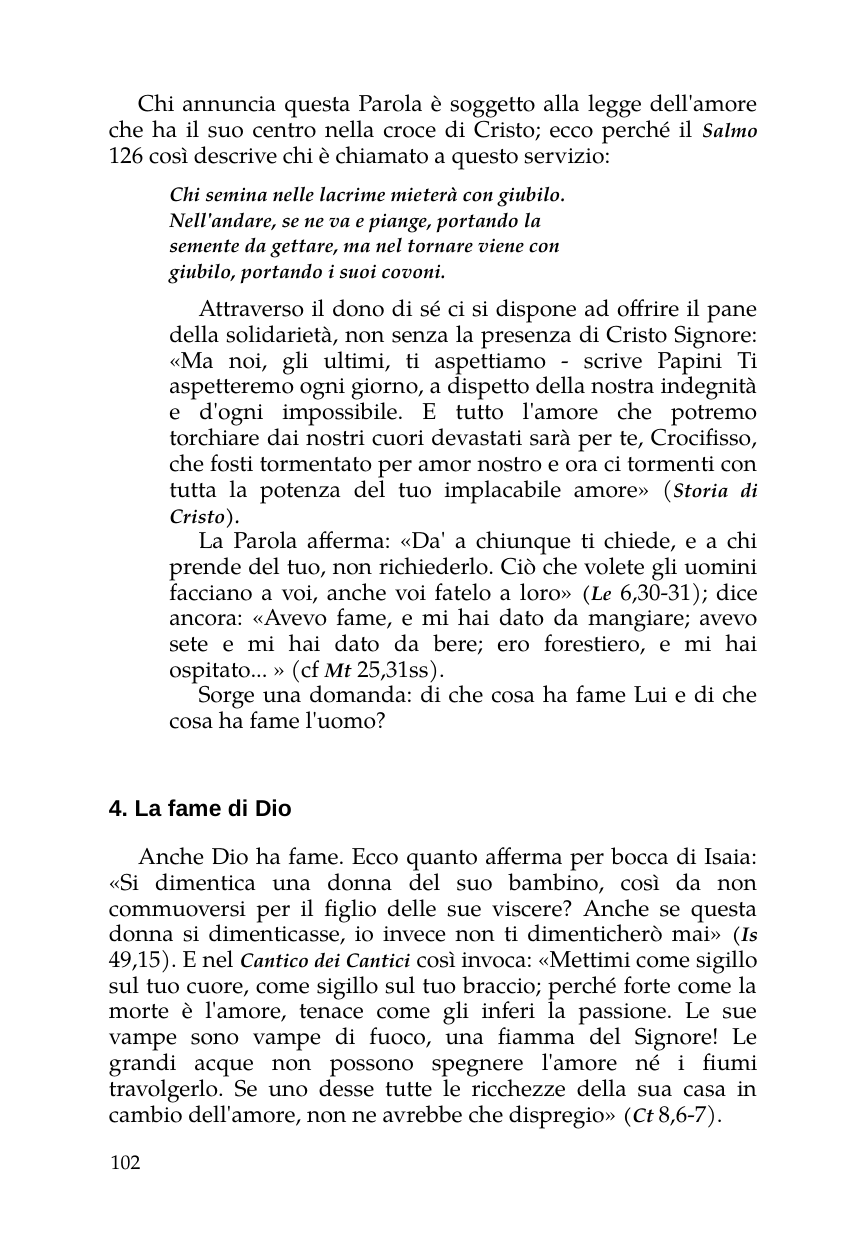

Chi annuncia questa Parola è soggetto alla legge dell'amore che ha il suo centro nella croce di Cristo; ecco perché il Salmo 126 così descrive chi è chiamato a questo servizio:
Chi semina nelle lacrime mieterà con giubilo.
Nell'andare, se ne va e piange, portando la semente da gettare, ma nel tornare viene con giubilo, portando i suoi covoni.
Attraverso il dono di sé ci si dispone ad offrire il pane della solidarietà, non senza la presenza di Cristo Signore: «Ma noi, gli ultimi, ti aspettiamo - scrive Papini Ti aspetteremo ogni giorno, a dispetto della nostra indegnità e d'ogni impossibile. E tutto l'amore che potremo torchiare dai nostri cuori devastati sarà per te, Crocifisso, che fosti tormentato per amor nostro e ora ci tormenti con tutta la potenza del tuo implacabile amore» (Storia di Cristo).
La Parola afferma: «Da' a chiunque ti chiede, e a chi prende del tuo, non richiederlo. Ciò che volete gli uomini facciano a voi, anche voi fatelo a loro» (Le 6,30-31); dice ancora: «Avevo fame, e mi hai dato da mangiare; avevo sete e mi hai dato da bere; ero forestiero, e mi hai ospitato... » (cf Mt 25,31ss).
Sorge una domanda: di che cosa ha fame Lui e di che cosa ha fame l'uomo?
4. La fame di Dio
Anche Dio ha fame. Ecco quanto afferma per bocca di Isaia: «Si dimentica una donna del suo bambino, così da non commuoversi per il figlio delle sue viscere? Anche se questa donna si dimenticasse, io invece non ti dimenticherò mai» (Is 49,15). E nel Cantico dei Cantici così invoca: «Mettimi come sigillo sul tuo cuore, come sigillo sul tuo braccio; perché forte come la morte è l'amore, tenace come gli inferi la passione. Le sue vampe sono vampe di fuoco, una fiamma del Signore! Le grandi acque non possono spegnere l'amore né i fiumi travolgerlo. Se uno desse tutte le ricchezze della sua casa in cambio dell'amore, non ne avrebbe che dispregio» (Ct 8,6-7).
102